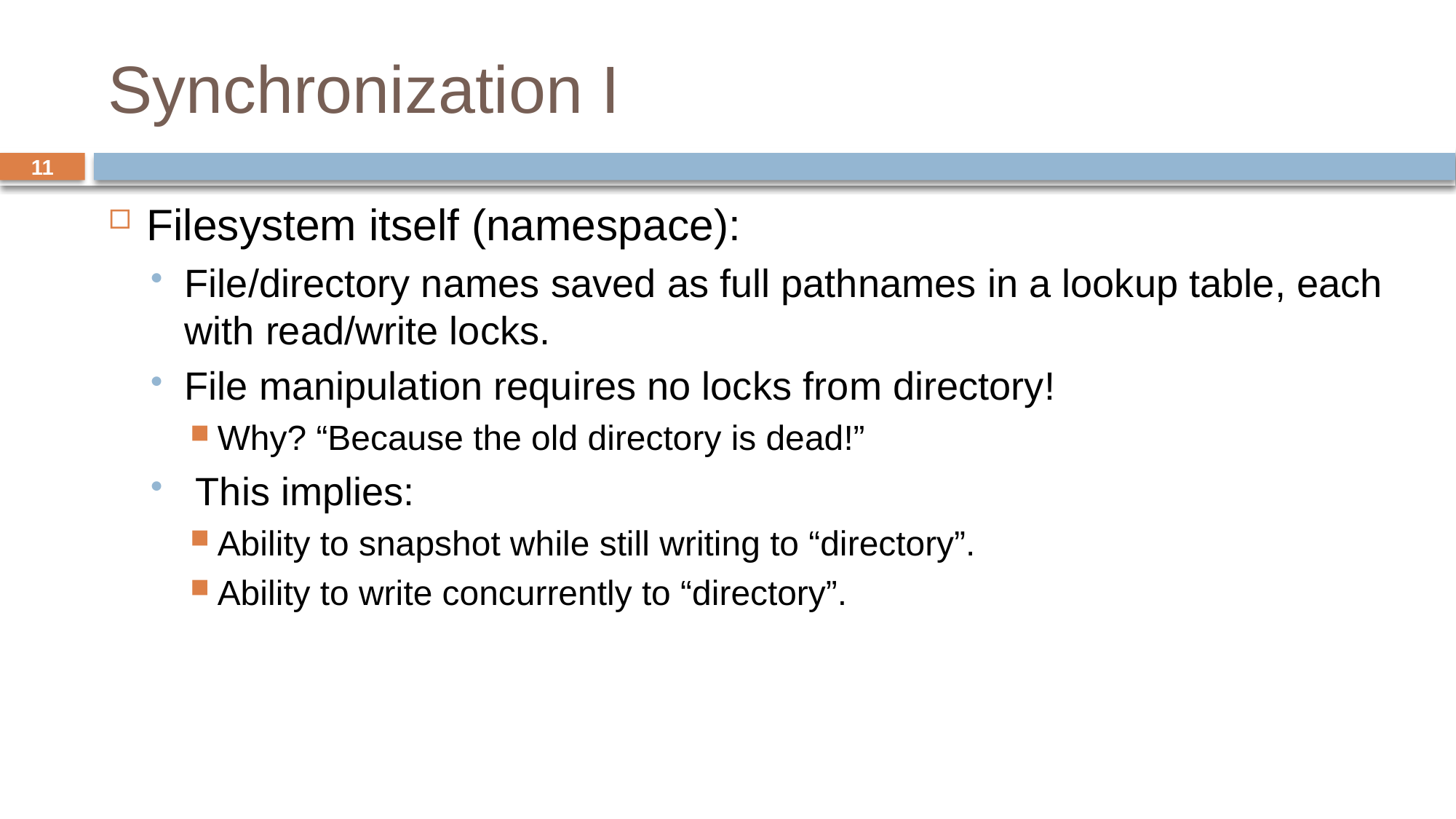

# Synchronization I
11
Filesystem itself (namespace):
File/directory names saved as full pathnames in a lookup table, each with read/write locks.
File manipulation requires no locks from directory!
Why? “Because the old directory is dead!”
 This implies:
Ability to snapshot while still writing to “directory”.
Ability to write concurrently to “directory”.